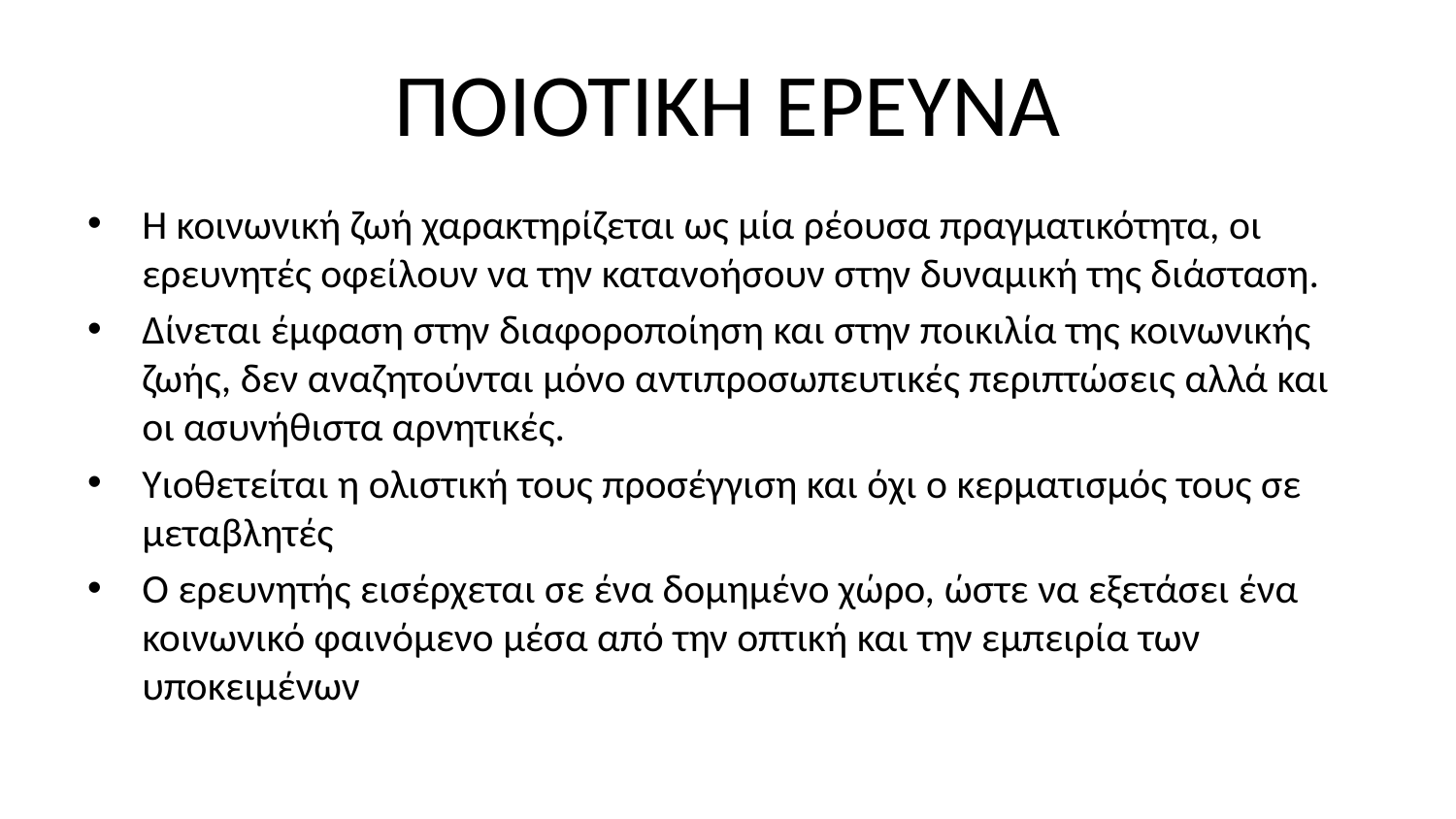

# ΠΟΙΟΤΙΚΗ ΕΡΕΥΝΑ
Η κοινωνική ζωή χαρακτηρίζεται ως μία ρέουσα πραγματικότητα, οι ερευνητές οφείλουν να την κατανοήσουν στην δυναμική της διάσταση.
Δίνεται έμφαση στην διαφοροποίηση και στην ποικιλία της κοινωνικής ζωής, δεν αναζητούνται μόνο αντιπροσωπευτικές περιπτώσεις αλλά και οι ασυνήθιστα αρνητικές.
Υιοθετείται η ολιστική τους προσέγγιση και όχι ο κερματισμός τους σε μεταβλητές
Ο ερευνητής εισέρχεται σε ένα δομημένο χώρο, ώστε να εξετάσει ένα κοινωνικό φαινόμενο μέσα από την οπτική και την εμπειρία των υποκειμένων